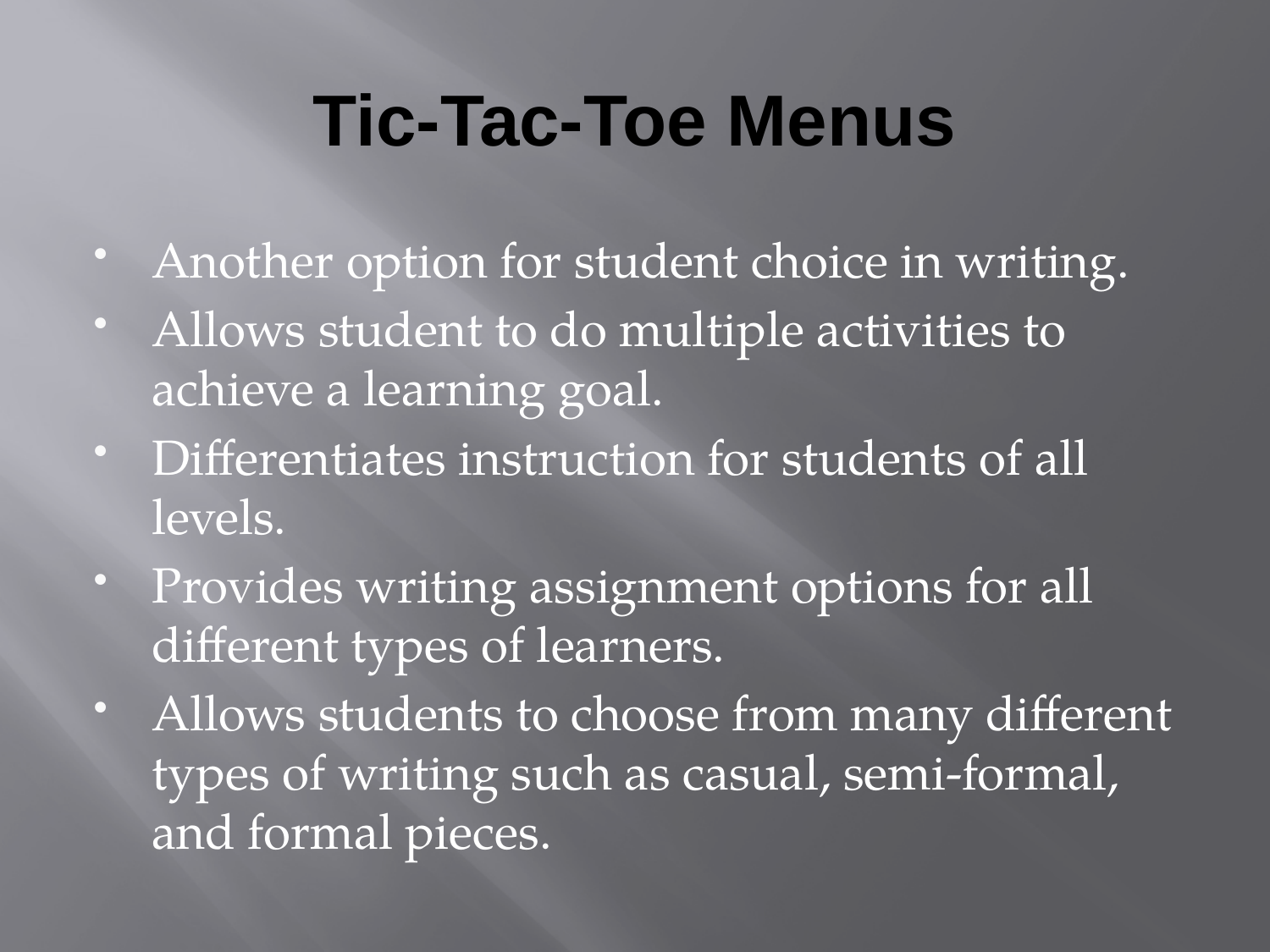

# Tic-Tac-Toe Menus
Another option for student choice in writing.
Allows student to do multiple activities to achieve a learning goal.
Differentiates instruction for students of all levels.
Provides writing assignment options for all different types of learners.
Allows students to choose from many different types of writing such as casual, semi-formal, and formal pieces.